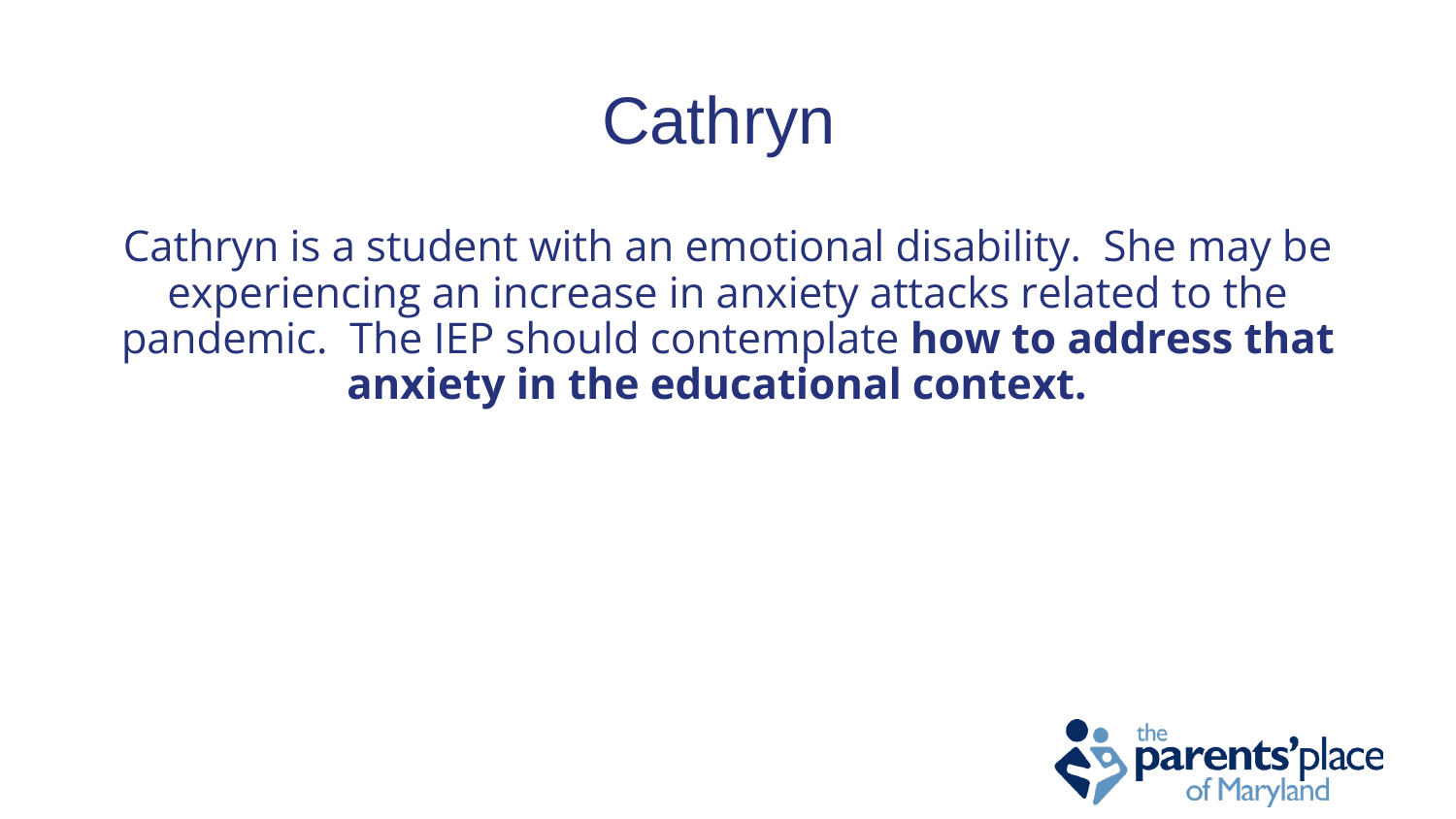

# Cathryn
Cathryn is a student with an emotional disability.  She may be experiencing an increase in anxiety attacks related to the pandemic.  The IEP should contemplate how to address that anxiety in the educational context.